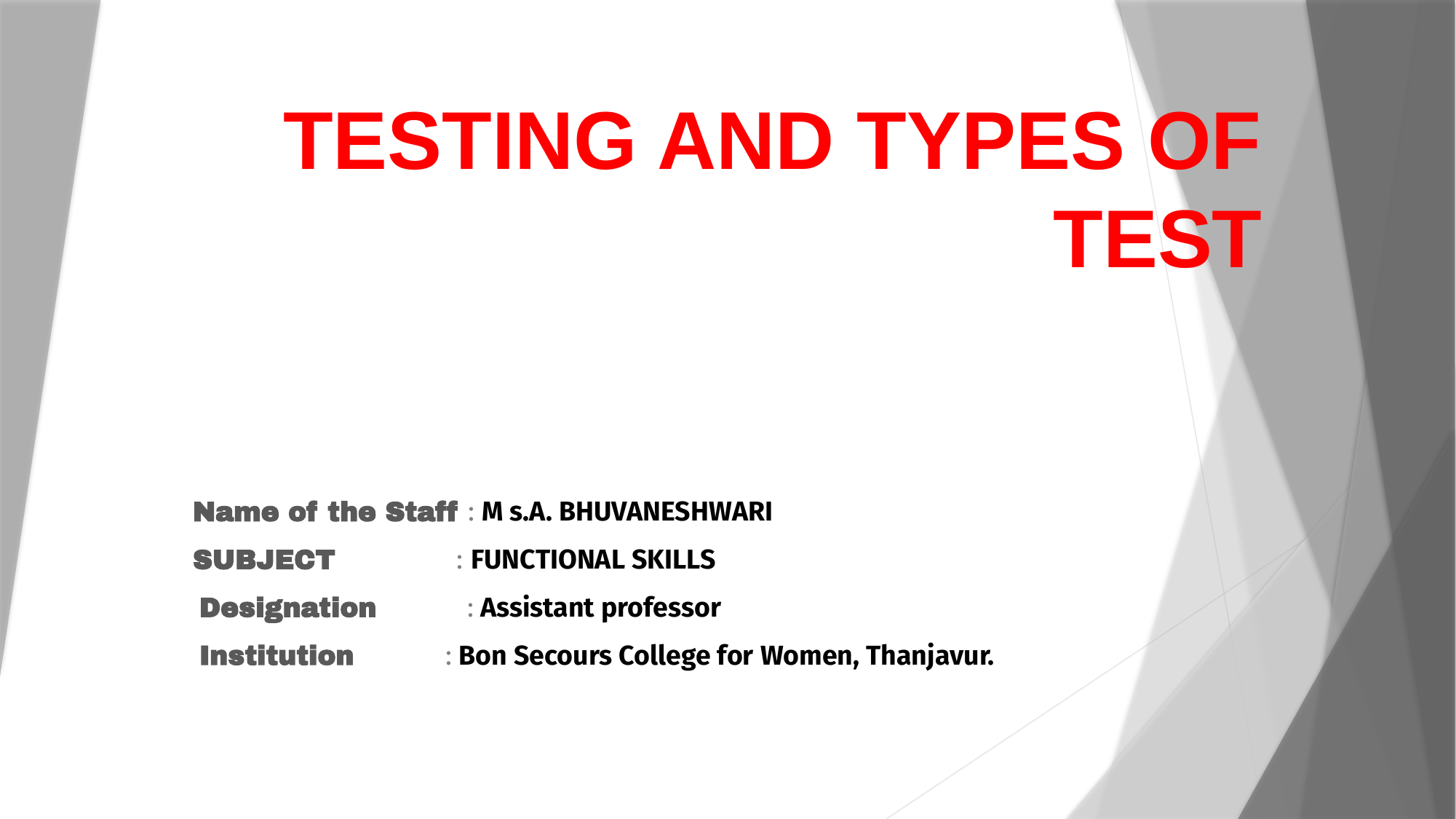

# TESTING AND TYPES OF TEST
Name of the Staff : M s.A. BHUVANESHWARI
SUBJECT                : FUNCTIONAL SKILLS
 Designation          : Assistant professor
 Institution              : Bon Secours College for Women, Thanjavur.